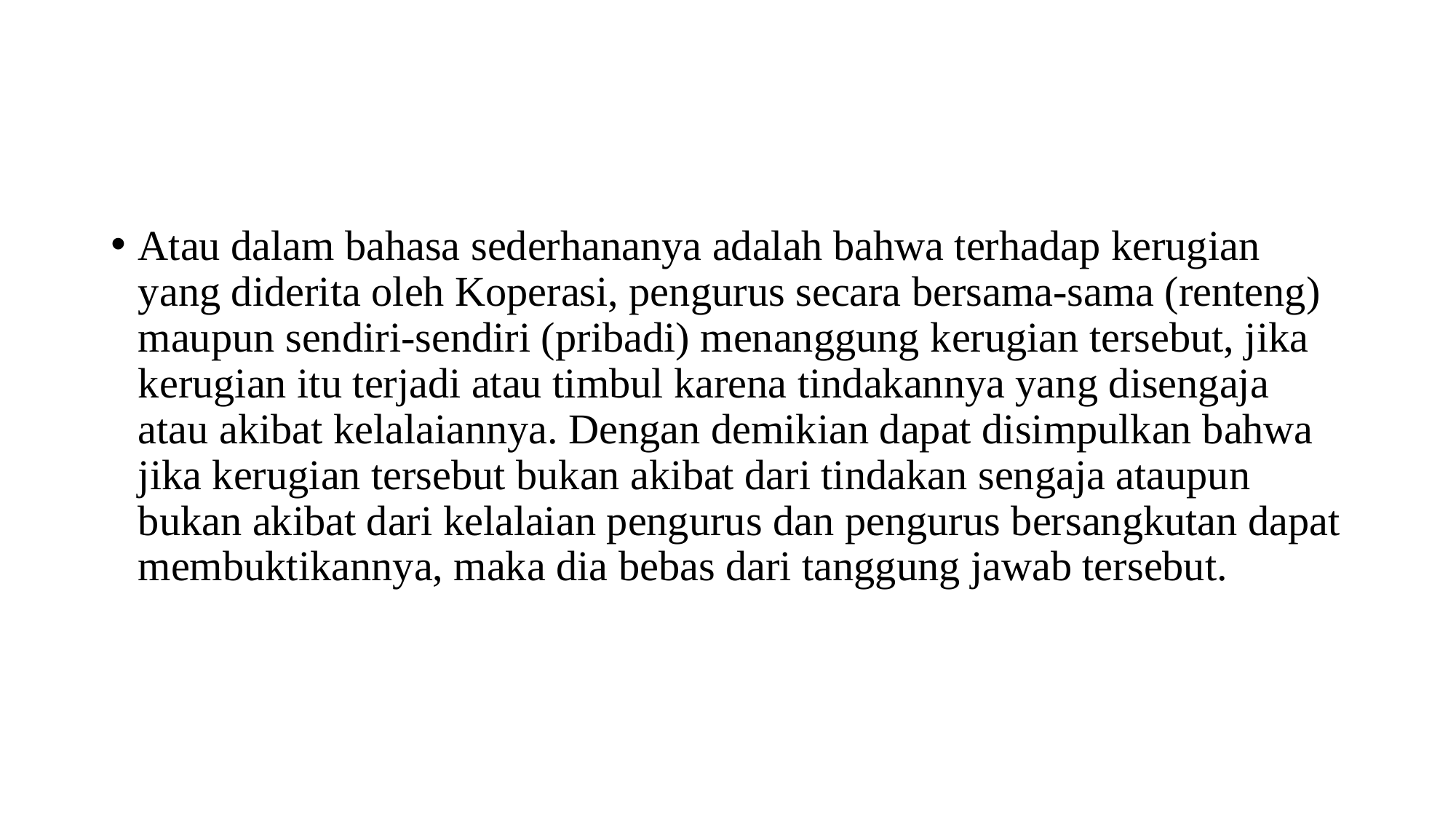

#
Atau dalam bahasa sederhananya adalah bahwa terhadap kerugian yang diderita oleh Koperasi, pengurus secara bersama-sama (renteng) maupun sendiri-sendiri (pribadi) menanggung kerugian tersebut, jika kerugian itu terjadi atau timbul karena tindakannya yang disengaja atau akibat kelalaiannya. Dengan demikian dapat disimpulkan bahwa jika kerugian tersebut bukan akibat dari tindakan sengaja ataupun bukan akibat dari kelalaian pengurus dan pengurus bersangkutan dapat membuktikannya, maka dia bebas dari tanggung jawab tersebut.